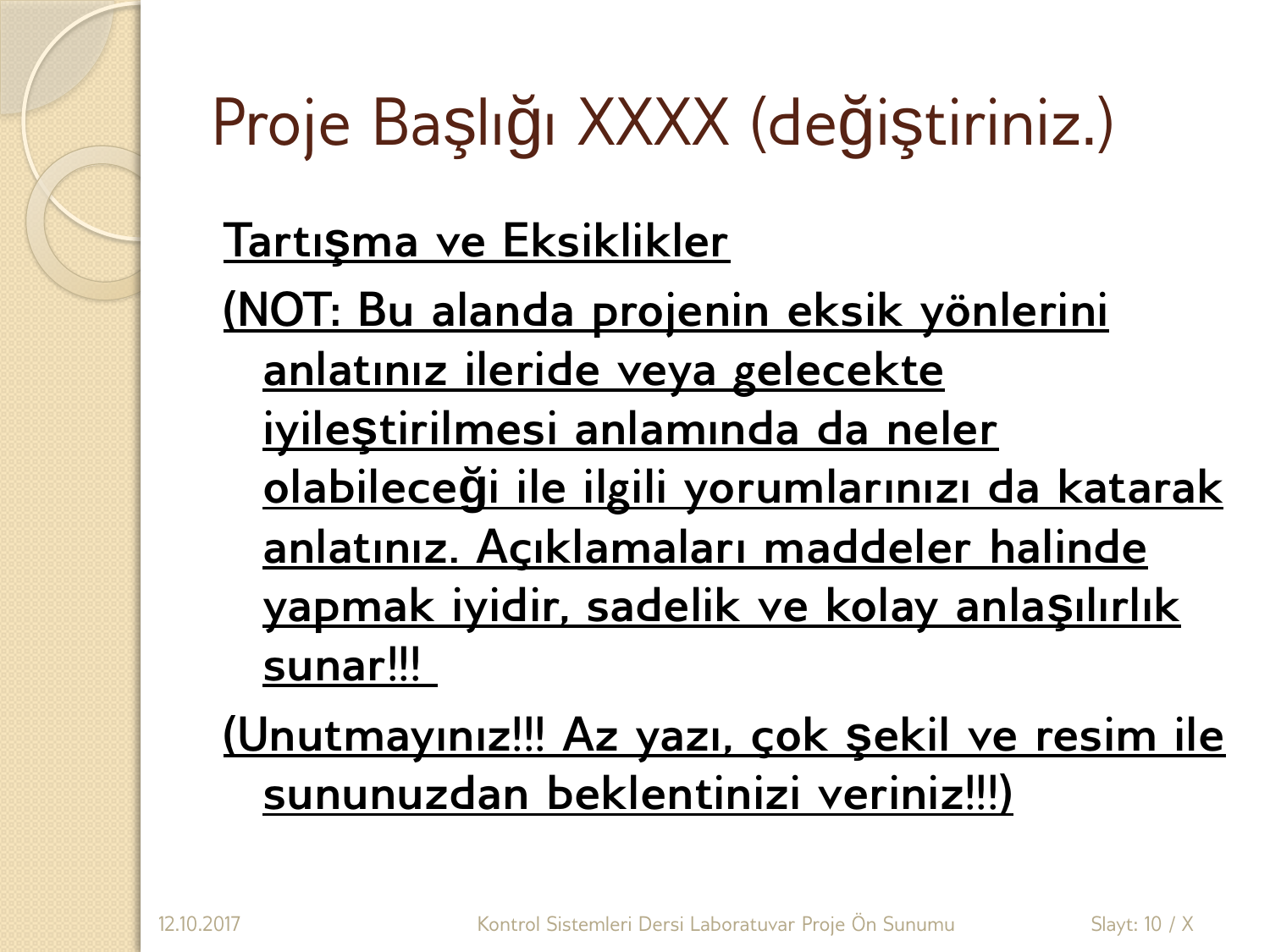

# Proje Başlığı XXXX (değiştiriniz.)
Tartışma ve Eksiklikler
(NOT: Bu alanda projenin eksik yönlerini anlatınız ileride veya gelecekte iyileştirilmesi anlamında da neler olabileceği ile ilgili yorumlarınızı da katarak anlatınız. Açıklamaları maddeler halinde yapmak iyidir, sadelik ve kolay anlaşılırlık sunar!!!
(Unutmayınız!!! Az yazı, çok şekil ve resim ile sununuzdan beklentinizi veriniz!!!)
12.10.2017
Kontrol Sistemleri Dersi Laboratuvar Proje Ön Sunumu
Slayt: 10 / X